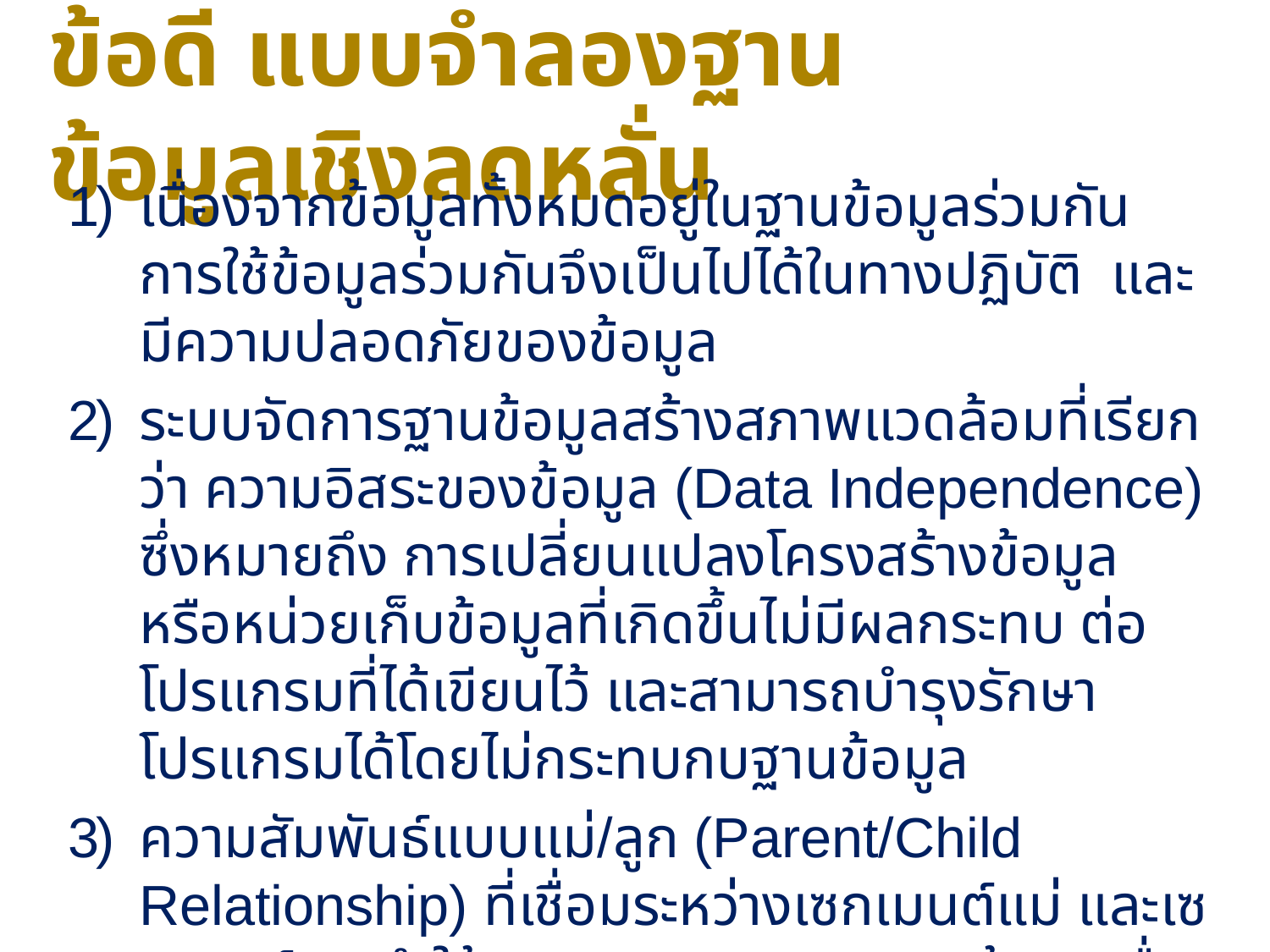

# ข้อดี แบบจำลองฐานข้อมูลเชิงลดหลั่น
เนื่องจากข้อมูลทั้งหมดอยู่ในฐานข้อมูลร่วมกัน การใช้ข้อมูลร่วมกันจึงเป็นไปได้ในทางปฏิบัติ  และมีความปลอดภัยของข้อมูล
ระบบจัดการฐานข้อมูลสร้างสภาพแวดล้อมที่เรียกว่า ความอิสระของข้อมูล (Data Independence) ซึ่งหมายถึง การเปลี่ยนแปลงโครงสร้างข้อมูล หรือหน่วยเก็บข้อมูลที่เกิดขึ้นไม่มีผลกระทบ ต่อโปรแกรมที่ได้เขียนไว้ และสามารถบํารุงรักษาโปรแกรมได้โดยไม่กระทบกบฐานข้อมูล
ความสัมพันธ์แบบแม่/ลูก (Parent/Child Relationship) ที่เชื่อมระหว่างเซกเมนต์แม่ และเซกเมนต์ลูก ทําให้เกิดความคงสภาพของข้อมูลเนื่องจากเซกเมนต์ลูกมีการอ้างถึงเซกเมนต์แม่อย่างอัตโนมัติอยู่เสมอ